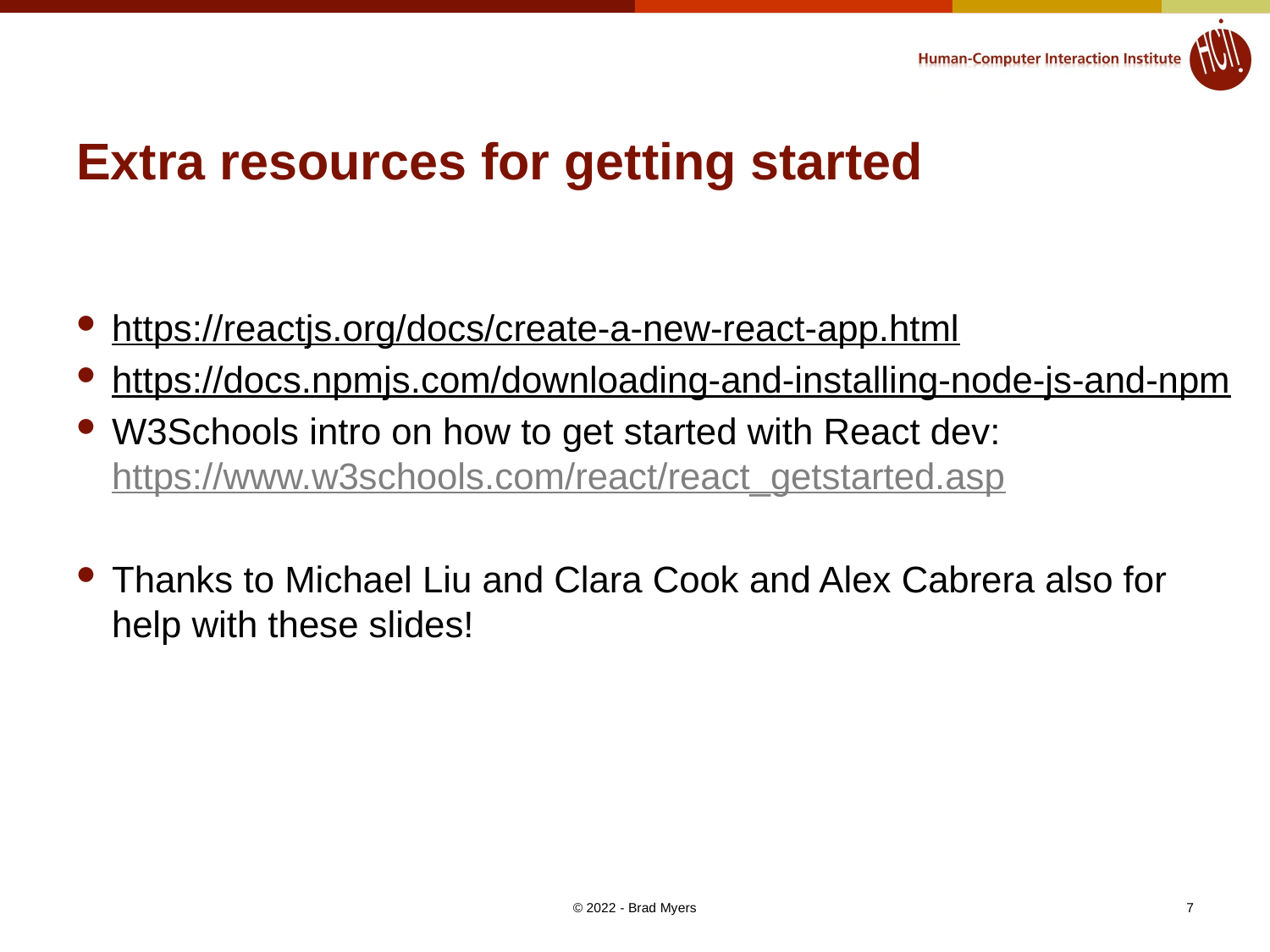

# Extra resources for getting started
https://reactjs.org/docs/create-a-new-react-app.html
https://docs.npmjs.com/downloading-and-installing-node-js-and-npm
W3Schools intro on how to get started with React dev: https://www.w3schools.com/react/react_getstarted.asp

Thanks to Michael Liu and Clara Cook and Alex Cabrera also for help with these slides!
© 2022 - Brad Myers
7